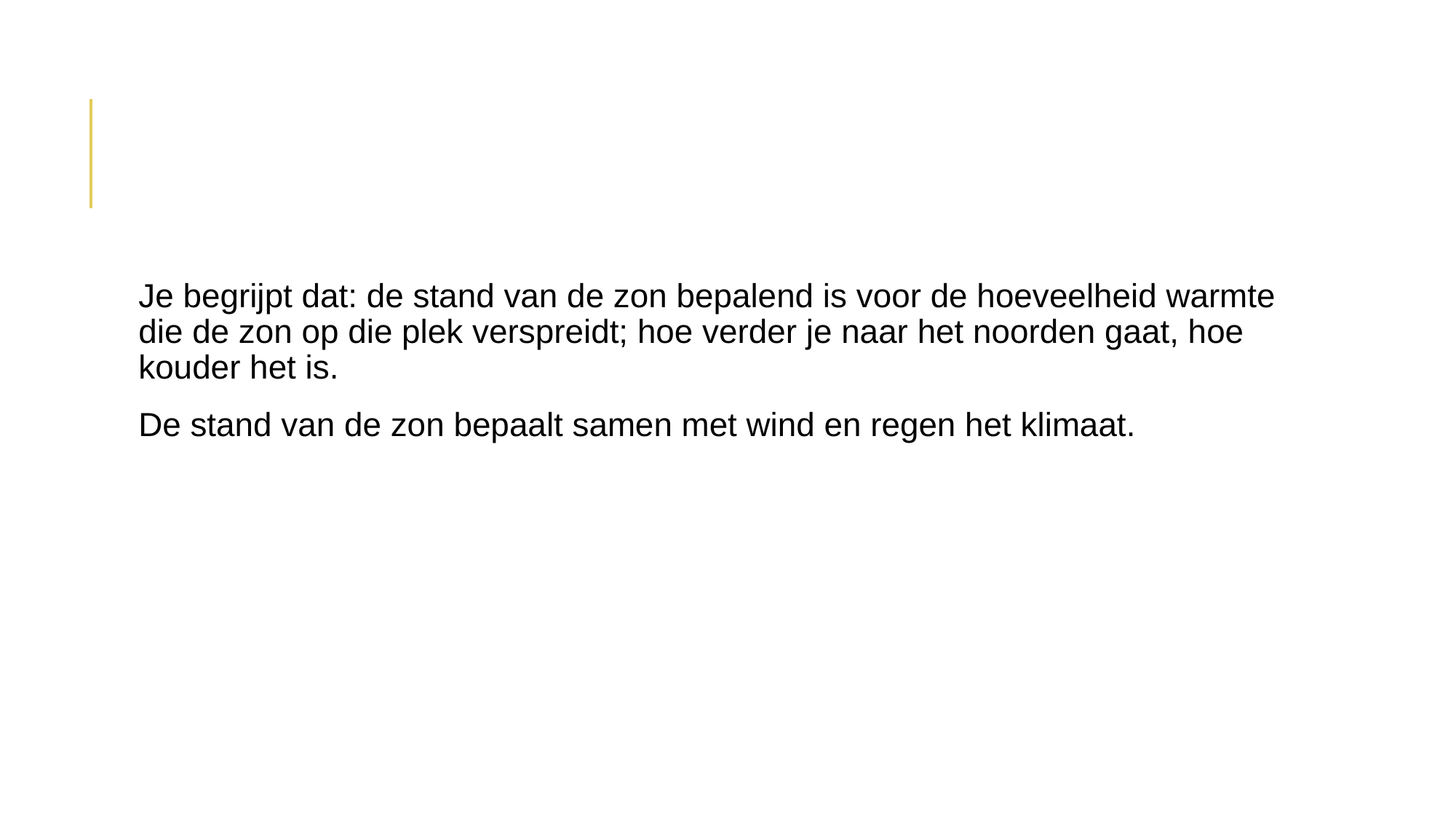

#
Je begrijpt dat: de stand van de zon bepalend is voor de hoeveelheid warmte die de zon op die plek verspreidt; hoe verder je naar het noorden gaat, hoe kouder het is.
De stand van de zon bepaalt samen met wind en regen het klimaat.